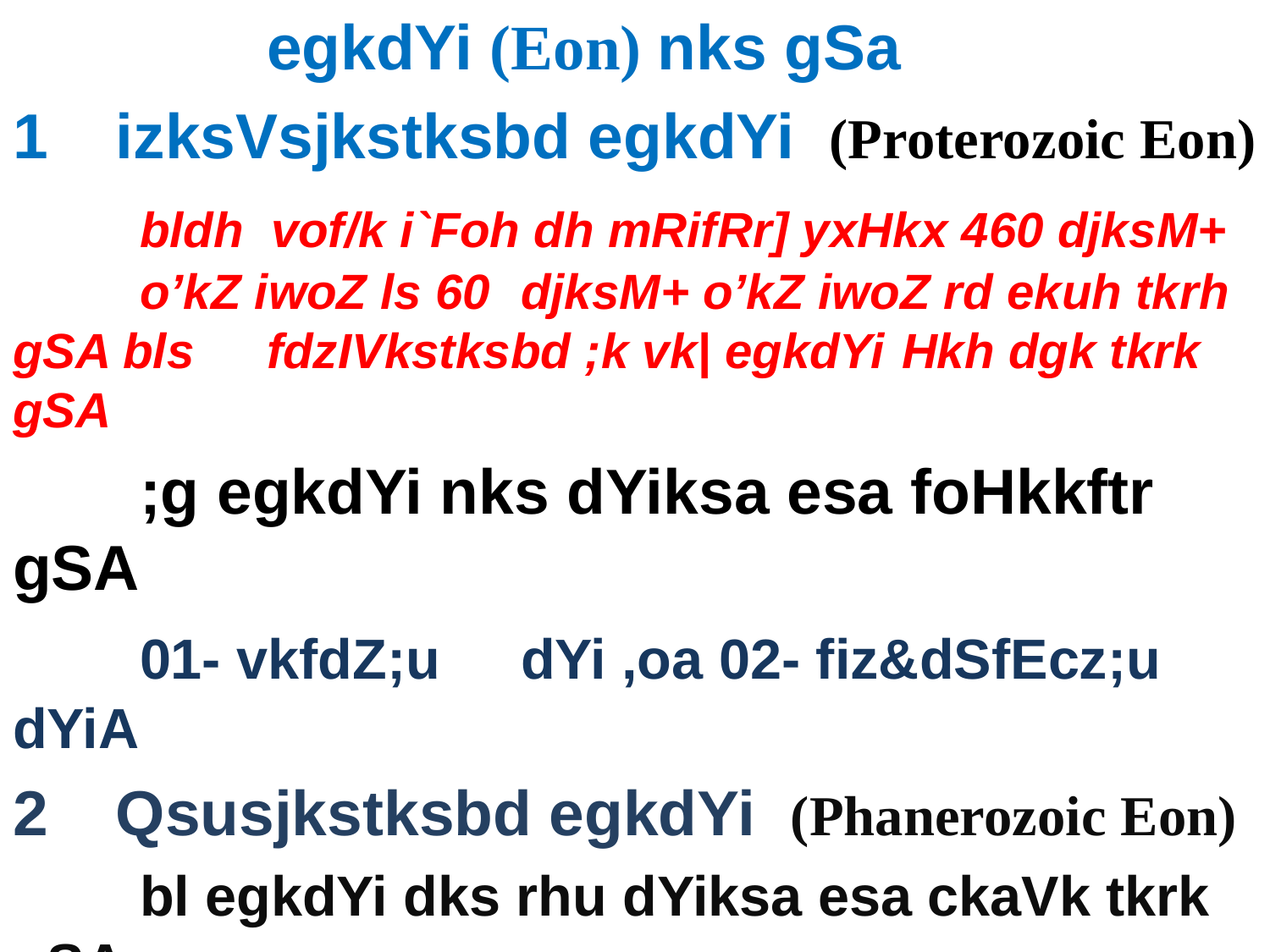

egkdYi (Eon) nks gSa
izksVsjkstksbd egkdYi  (Proterozoic Eon)
	bldh  vof/k i`Foh dh mRifRr] yxHkx 460 djksM+ 	o’kZ iwoZ ls 60 	djksM+ o’kZ iwoZ rd ekuh tkrh gSA bls 	fdzIVkstksbd ;k vk| egkdYi 	Hkh dgk tkrk gSA
	;g egkdYi nks dYiksa esa foHkkftr gSA
	01- vkfdZ;u 	dYi ,oa 02- fiz&dSfEcz;u dYiA
Qsusjkstksbd egkdYi  (Phanerozoic Eon)
	bl egkdYi dks rhu dYiksa esa ckaVk tkrk gSA
	01iSfy;kstksbd ;k iqjktho dYi 2-eslkstksbd ;k e/;tho 	dYi 3-dSukstksbd ;k uohu tho dYiA